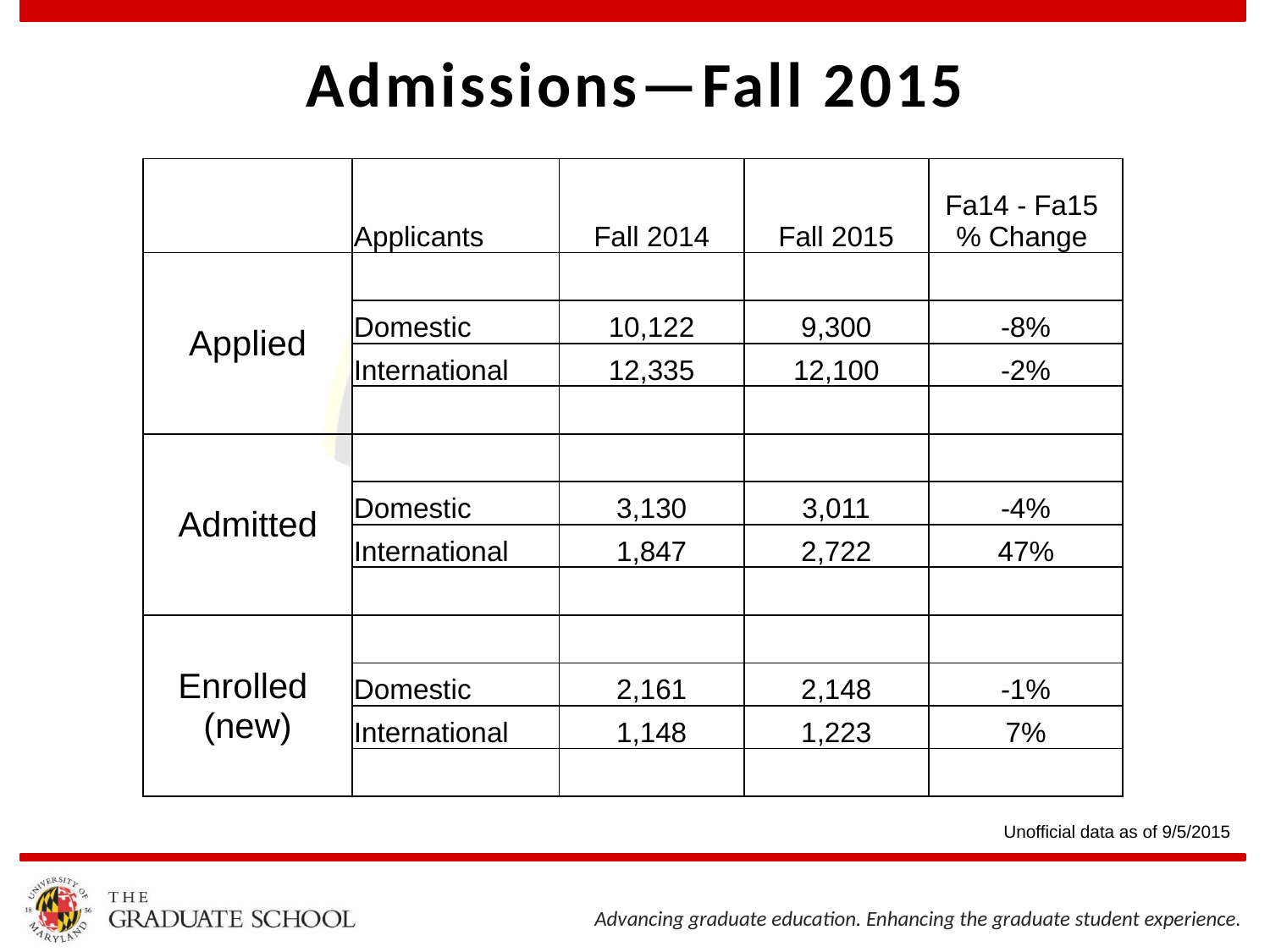

# Admissions—Fall 2015
|  | Applicants | Fall 2014 | Fall 2015 | Fa14 - Fa15 % Change |
| --- | --- | --- | --- | --- |
| Applied |  |  |  |  |
|  | Domestic | 10,122 | 9,300 | -8% |
|  | International | 12,335 | 12,100 | -2% |
|  |  |  |  |  |
| Admitted |  |  |  |  |
|  | Domestic | 3,130 | 3,011 | -4% |
|  | International | 1,847 | 2,722 | 47% |
|  |  |  |  |  |
| Enrolled (new) |  |  |  |  |
|  | Domestic | 2,161 | 2,148 | -1% |
|  | International | 1,148 | 1,223 | 7% |
|  |  |  |  |  |
Unofficial data as of 9/5/2015